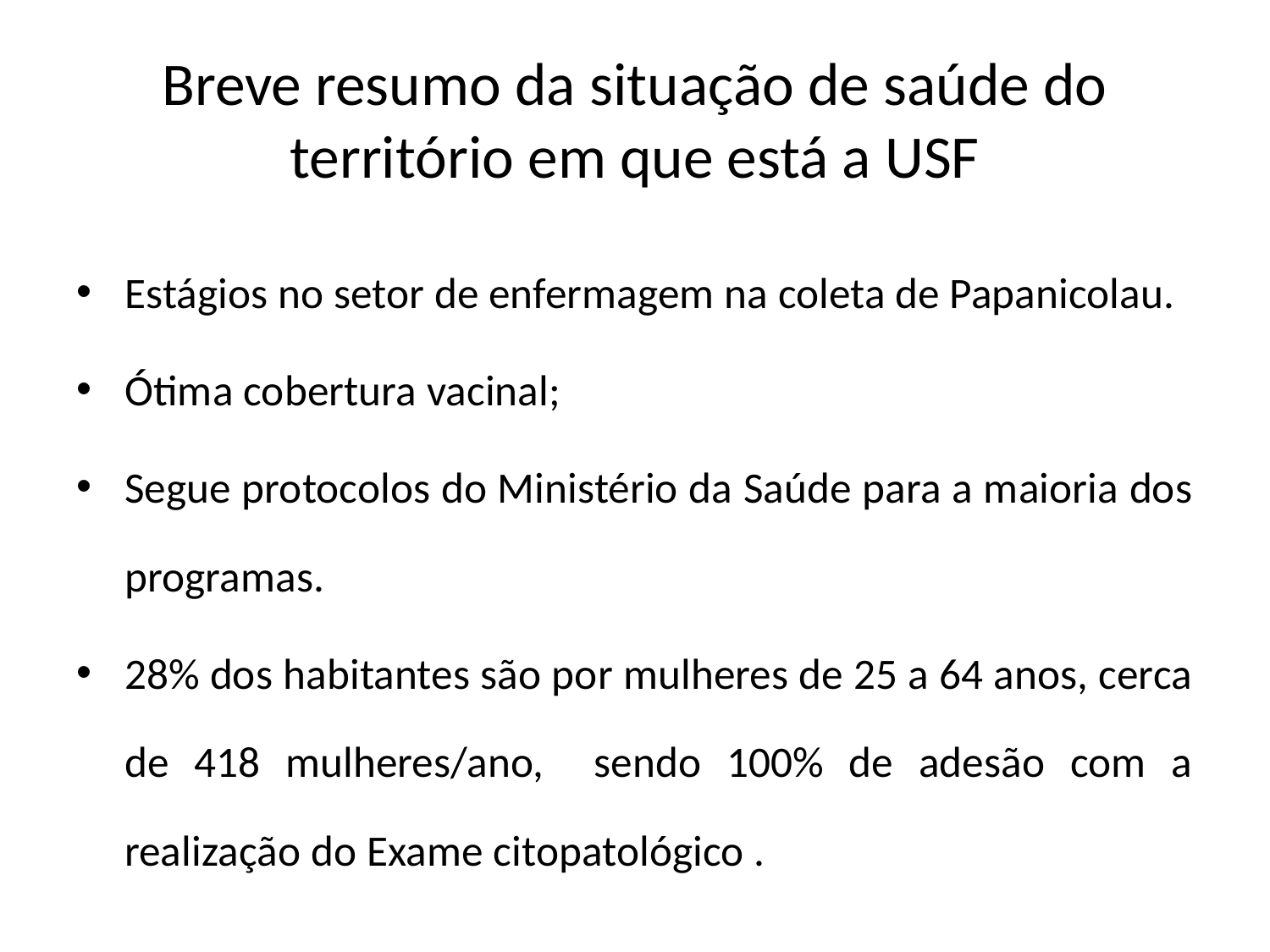

# Breve resumo da situação de saúde do território em que está a USF
Estágios no setor de enfermagem na coleta de Papanicolau.
Ótima cobertura vacinal;
Segue protocolos do Ministério da Saúde para a maioria dos programas.
28% dos habitantes são por mulheres de 25 a 64 anos, cerca de 418 mulheres/ano,  sendo 100% de adesão com a realização do Exame citopatológico .